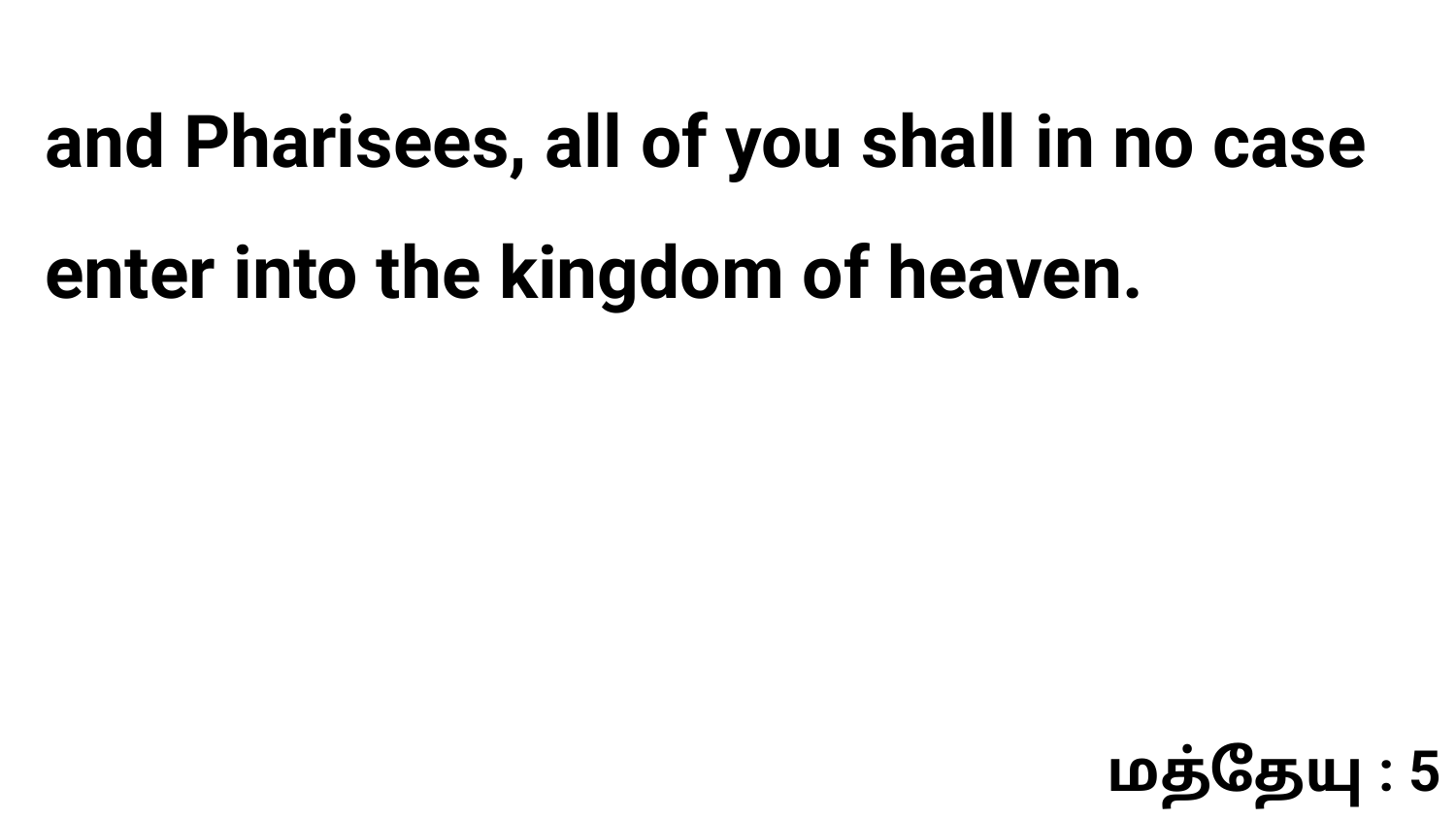

and Pharisees, all of you shall in no case enter into the kingdom of heaven.
மத்தேயு : 5